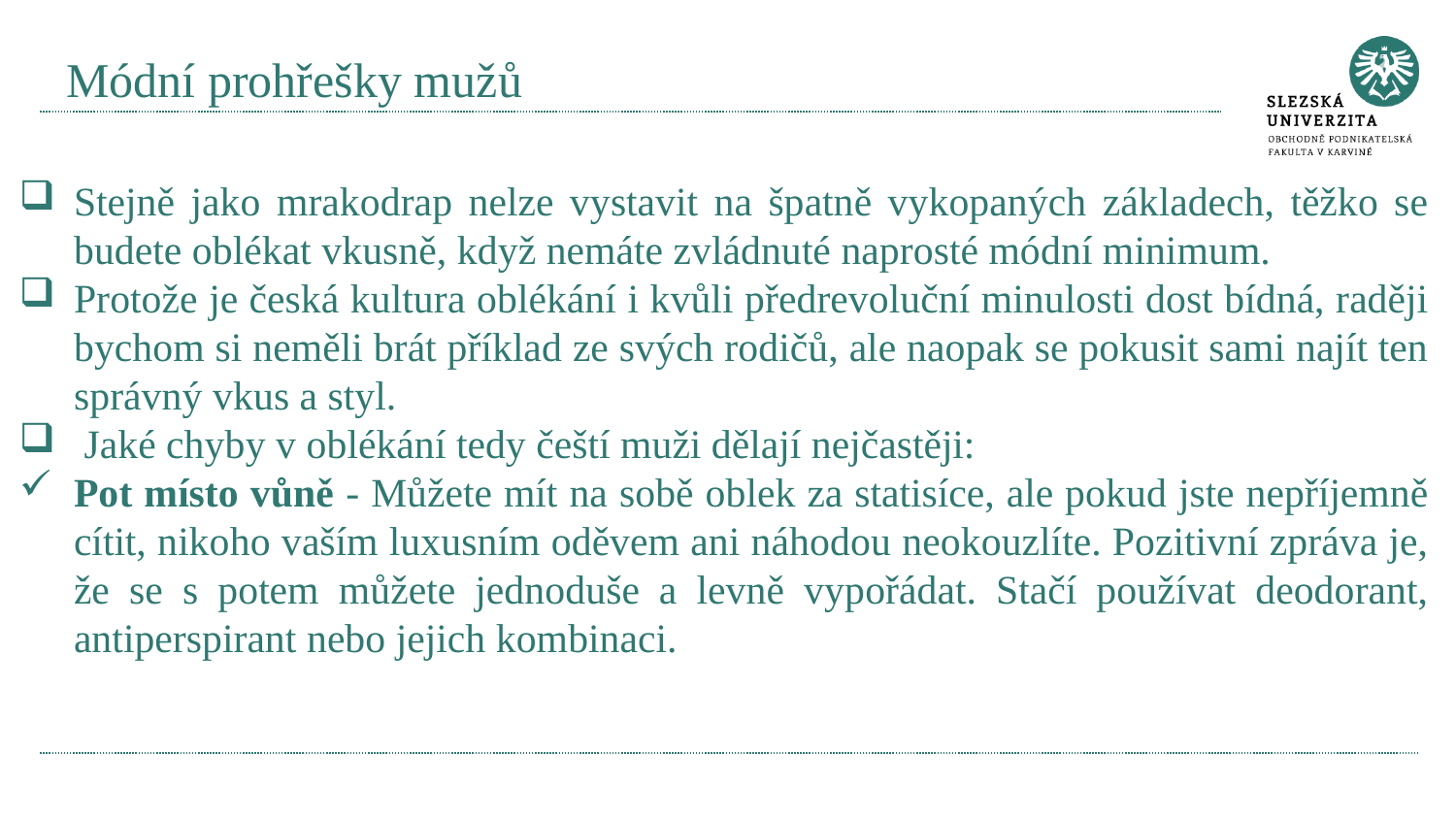

# Módní prohřešky mužů
Stejně jako mrakodrap nelze vystavit na špatně vykopaných základech, těžko se budete oblékat vkusně, když nemáte zvládnuté naprosté módní minimum.
Protože je česká kultura oblékání i kvůli předrevoluční minulosti dost bídná, raději bychom si neměli brát příklad ze svých rodičů, ale naopak se pokusit sami najít ten správný vkus a styl.
 Jaké chyby v oblékání tedy čeští muži dělají nejčastěji:
Pot místo vůně - Můžete mít na sobě oblek za statisíce, ale pokud jste nepříjemně cítit, nikoho vaším luxusním oděvem ani náhodou neokouzlíte. Pozitivní zpráva je, že se s potem můžete jednoduše a levně vypořádat. Stačí používat deodorant, antiperspirant nebo jejich kombinaci.